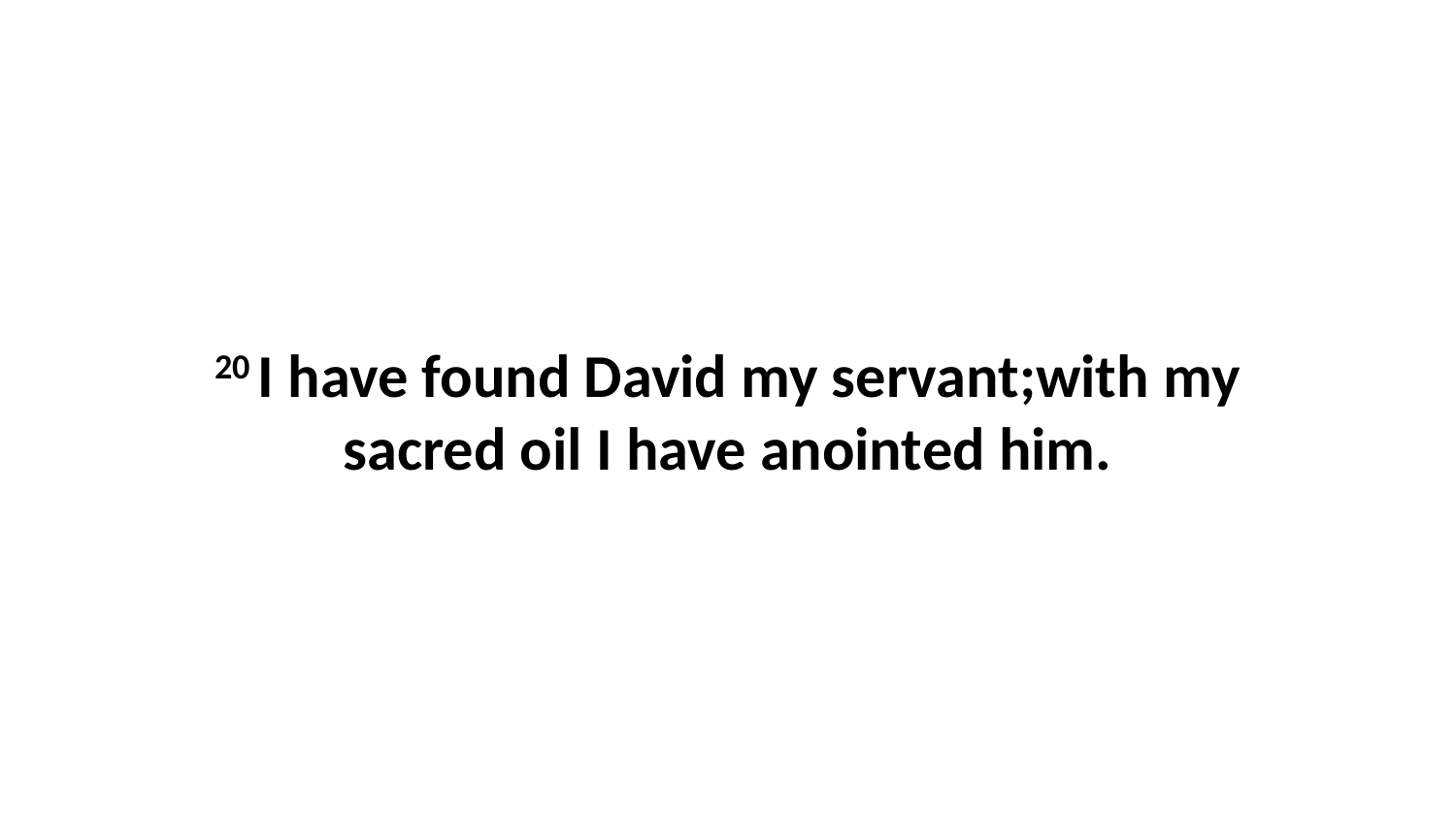

20 I have found David my servant;with my sacred oil I have anointed him.